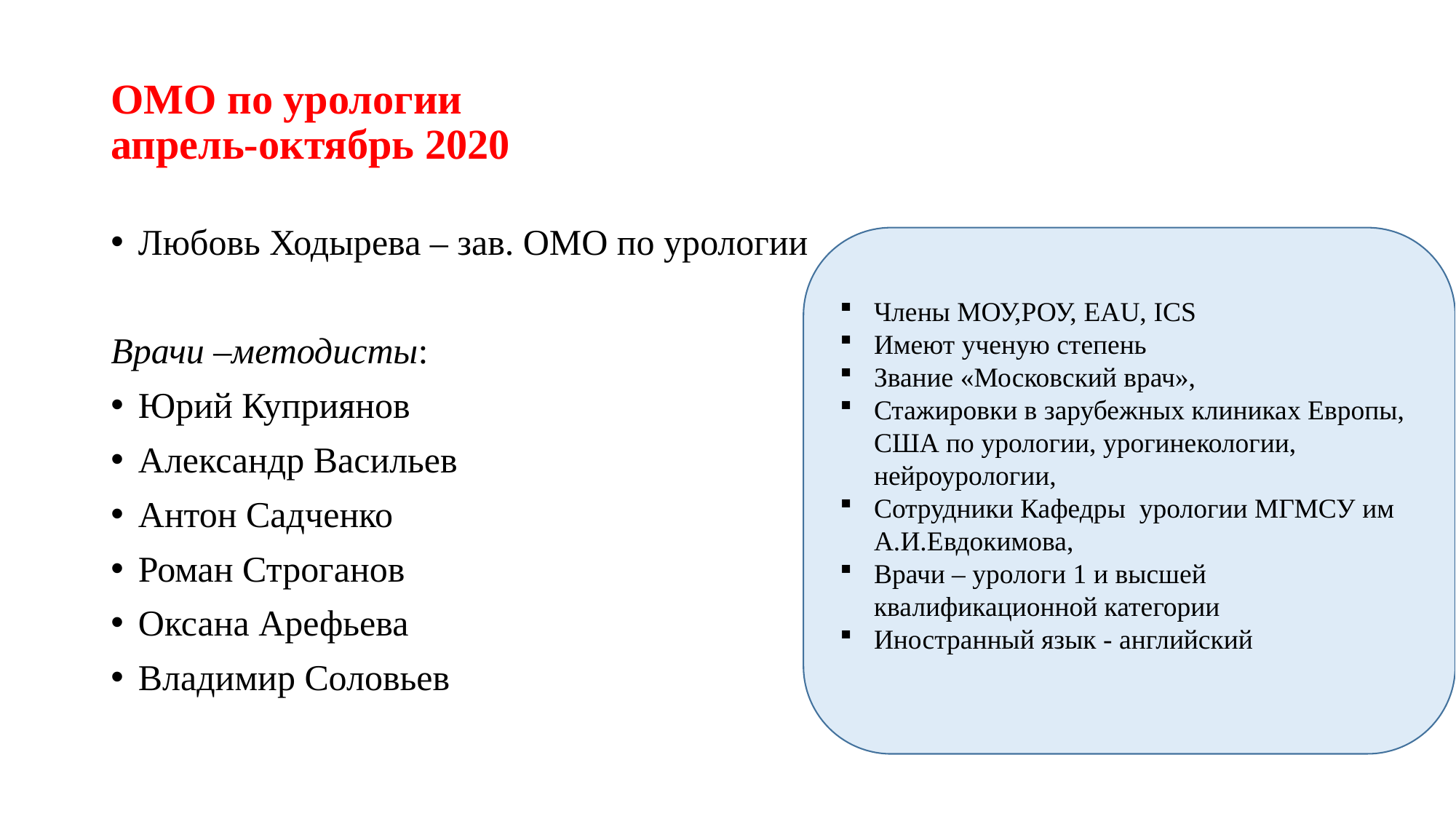

# ОМО по урологии апрель-октябрь 2020
Любовь Ходырева – зав. ОМО по урологии

Врачи –методисты:
Юрий Куприянов
Александр Васильев
Антон Садченко
Роман Строганов
Оксана Арефьева
Владимир Соловьев
Члены МОУ,РОУ, EAU, ICS
Имеют ученую степень
Звание «Московский врач»,
Стажировки в зарубежных клиниках Европы, США по урологии, урогинекологии, нейроурологии,
Сотрудники Кафедры  урологии МГМСУ им А.И.Евдокимова,
Врачи – урологи 1 и высшей квалификационной категории
Иностранный язык - английский